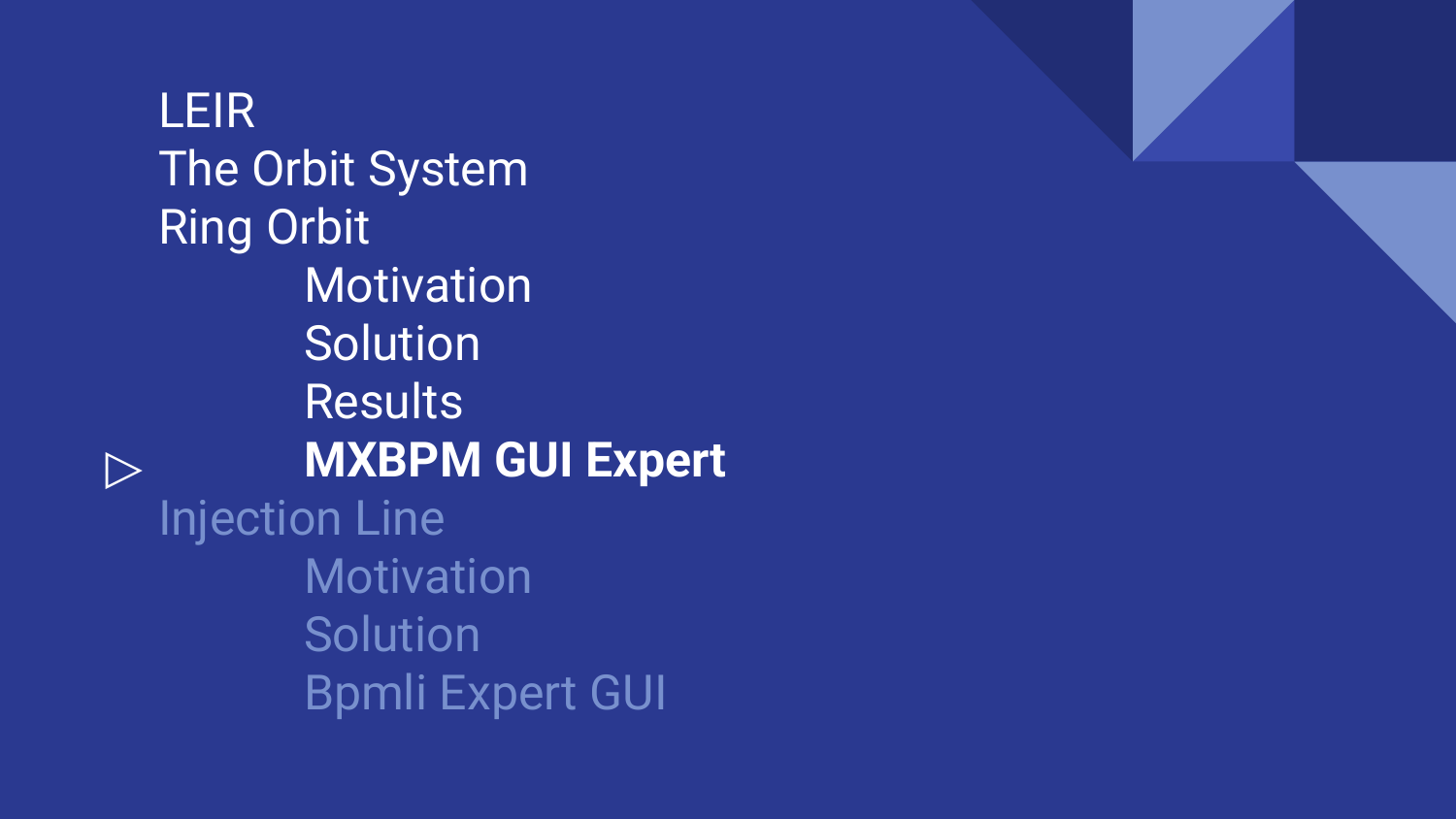

# LEIR
The Orbit System
Ring Orbit
Motivation
Solution
Results
MXBPM GUI Expert
Injection Line
Motivation
Solution
Bpmli Expert GUI

▷